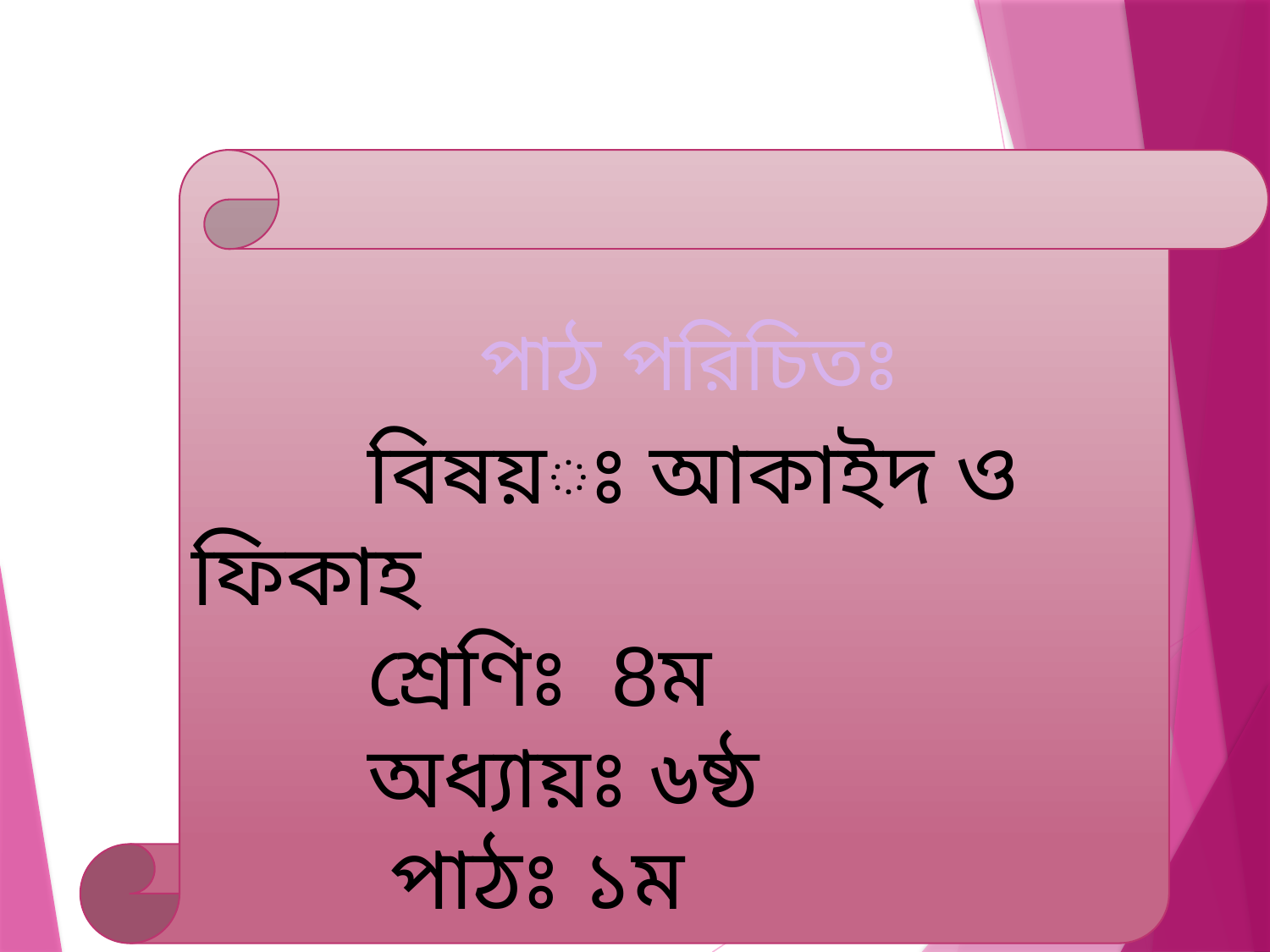

বিষয়ঃ আকাইদ ও ফিকাহ
        শ্রেণিঃ  8ম
        অধ্যায়ঃ ৬ষ্ঠ
         পাঠঃ ১ম

পাঠ পরিচিতঃ